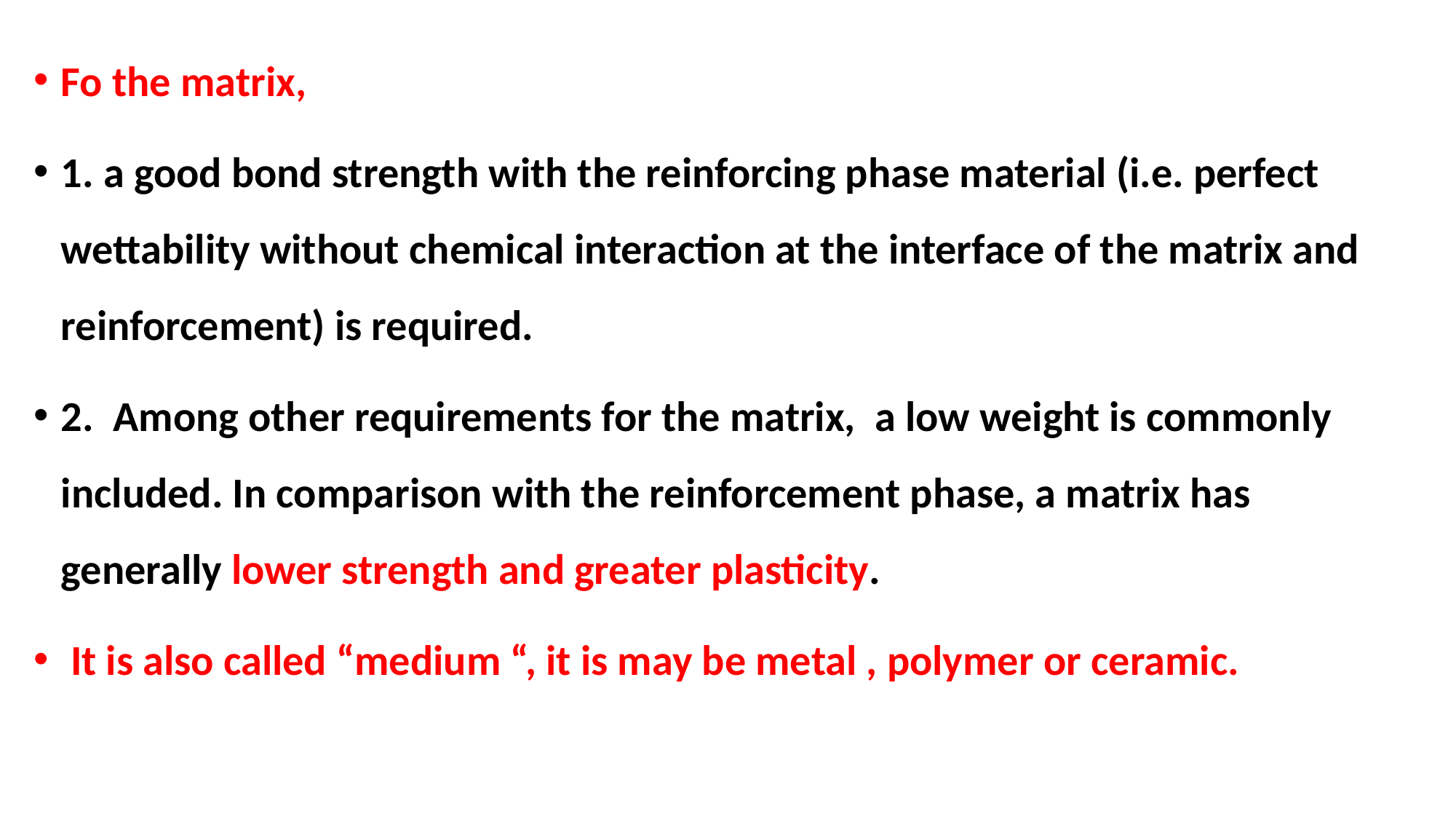

Fo the matrix,
1. a good bond strength with the reinforcing phase material (i.e. perfect wettability without chemical interaction at the interface of the matrix and reinforcement) is required.
2.  Among other requirements for the matrix,  a low weight is commonly included. In comparison with the reinforcement phase, a matrix has generally lower strength and greater plasticity.
 It is also called “medium “, it is may be metal , polymer or ceramic.